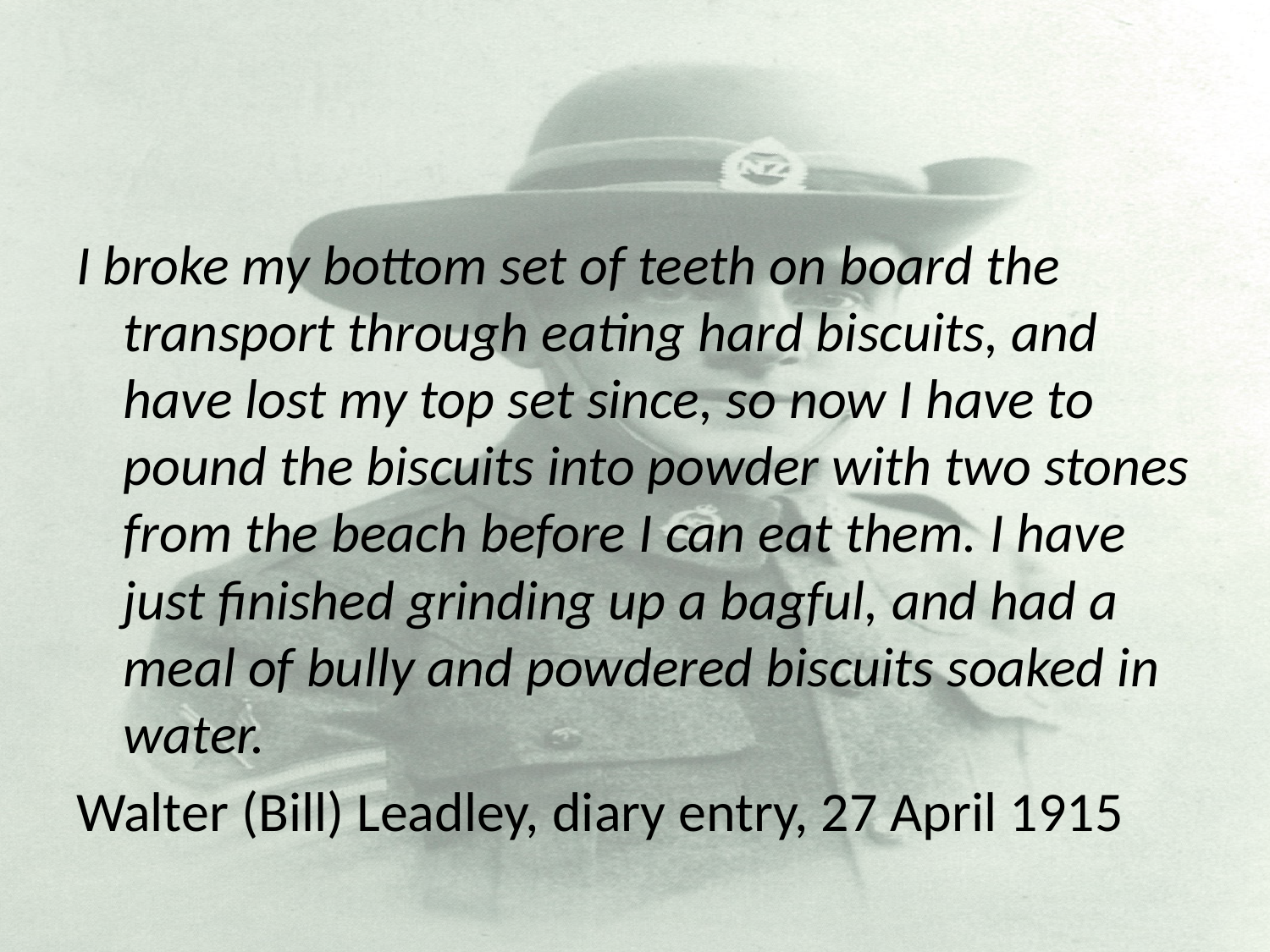

I broke my bottom set of teeth on board the transport through eating hard biscuits, and have lost my top set since, so now I have to pound the biscuits into powder with two stones from the beach before I can eat them. I have just finished grinding up a bagful, and had a meal of bully and powdered biscuits soaked in water.
Walter (Bill) Leadley, diary entry, 27 April 1915